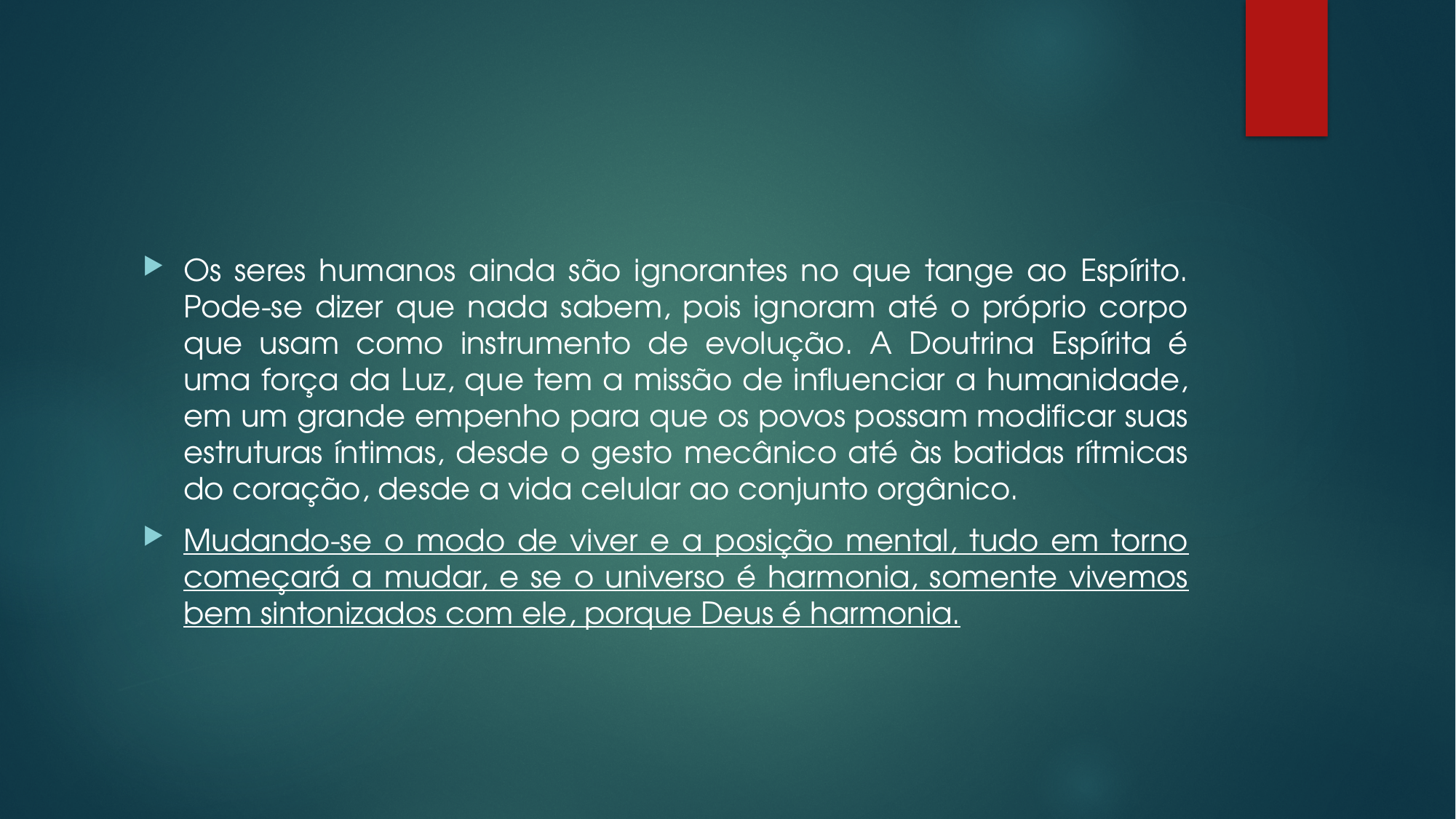

#
Os seres humanos ainda são ignorantes no que tange ao Espírito. Pode-se dizer que nada sabem, pois ignoram até o próprio corpo que usam como instrumento de evolução. A Doutrina Espírita é uma força da Luz, que tem a missão de influenciar a humanidade, em um grande empenho para que os povos possam modificar suas estruturas íntimas, desde o gesto mecânico até às batidas rítmicas do coração, desde a vida celular ao conjunto orgânico.
Mudando-se o modo de viver e a posição mental, tudo em torno começará a mudar, e se o universo é harmonia, somente vivemos bem sintonizados com ele, porque Deus é harmonia.